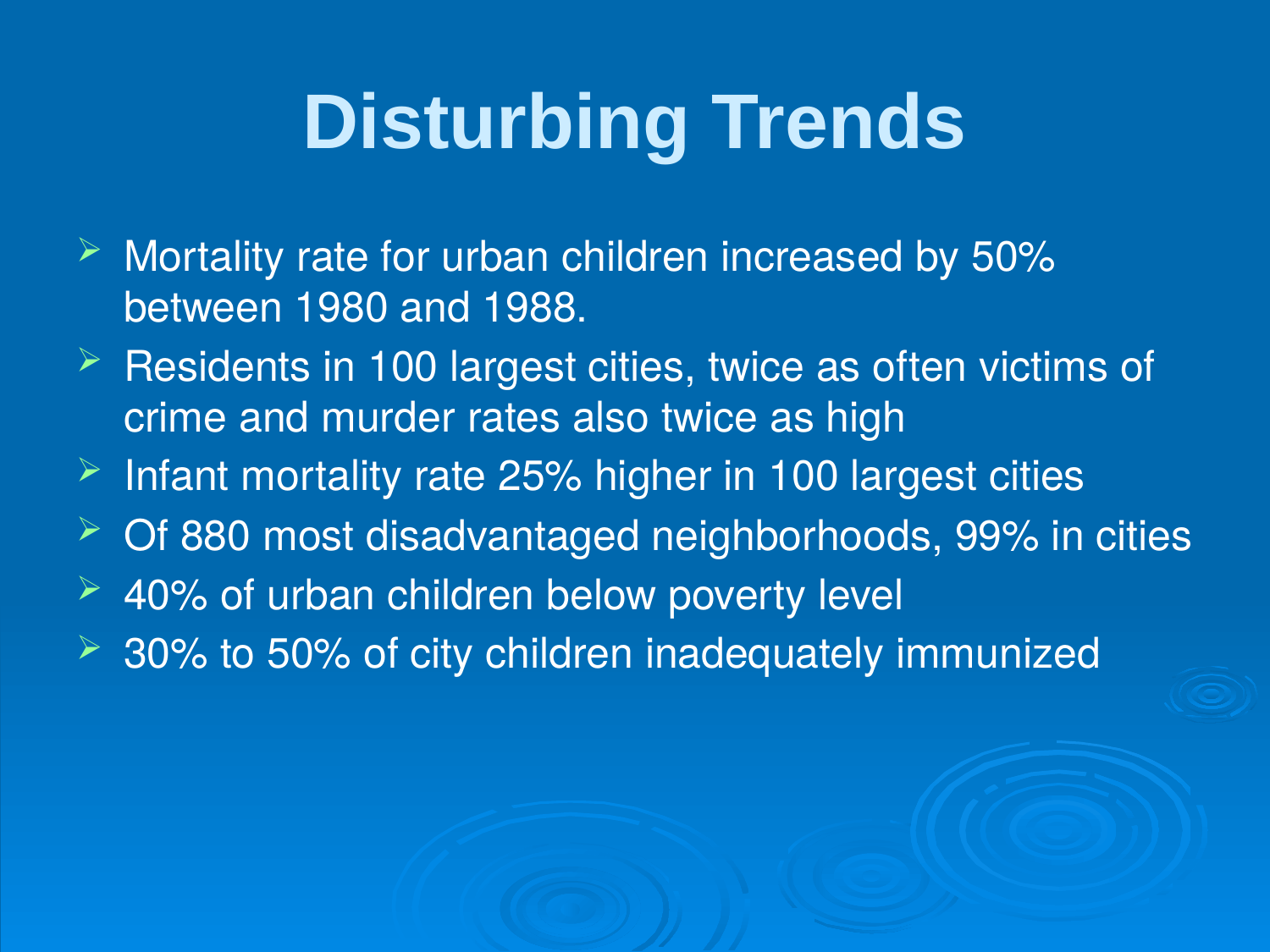

# Disturbing Trends
Mortality rate for urban children increased by 50% between 1980 and 1988.
Residents in 100 largest cities, twice as often victims of crime and murder rates also twice as high
Infant mortality rate 25% higher in 100 largest cities
Of 880 most disadvantaged neighborhoods, 99% in cities
40% of urban children below poverty level
30% to 50% of city children inadequately immunized